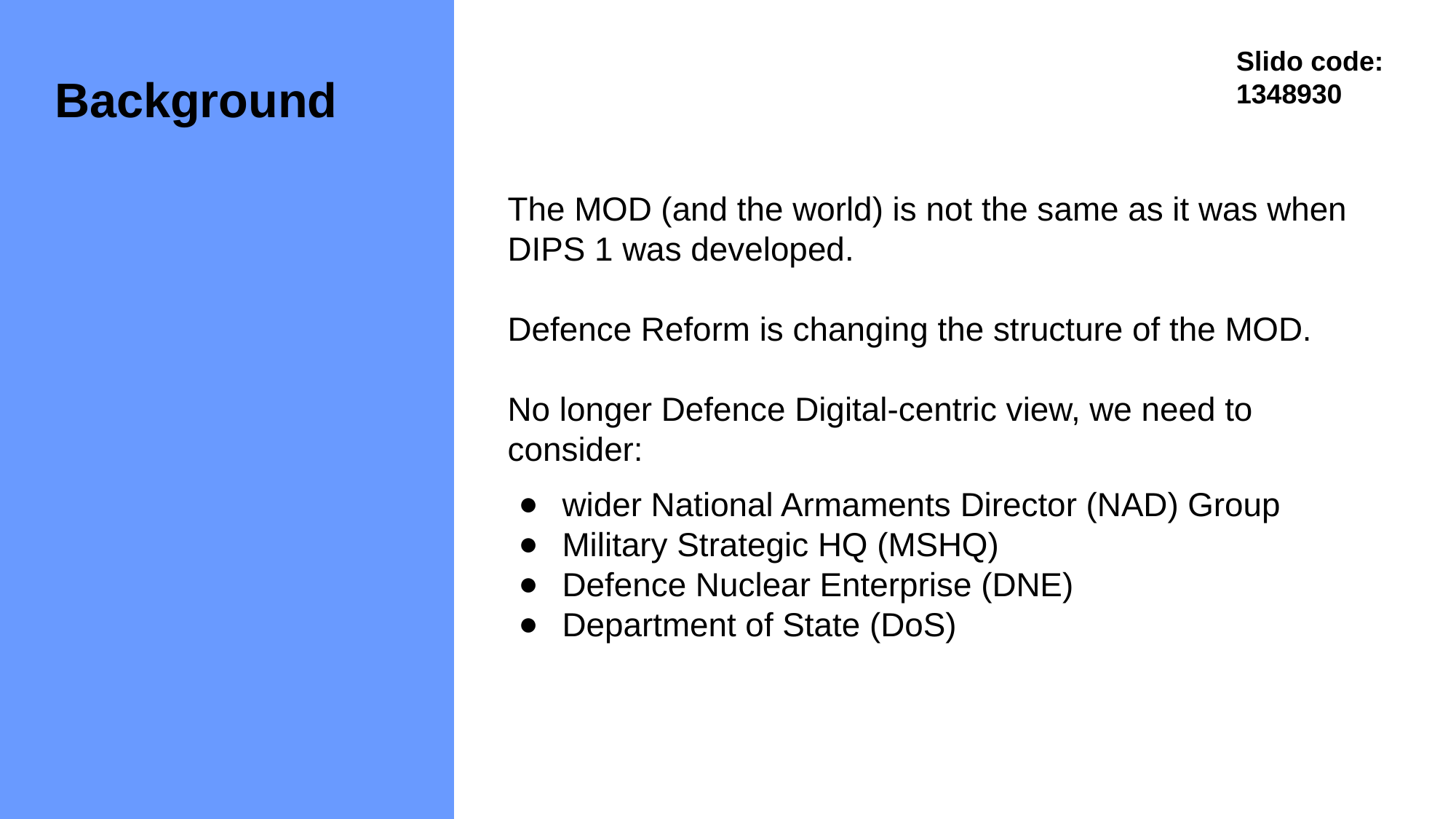

Slido code: 1348930
Background
# The MOD (and the world) is not the same as it was when DIPS 1 was developed. Defence Reform is changing the structure of the MOD. No longer Defence Digital-centric view, we need to consider:
wider National Armaments Director (NAD) Group
Military Strategic HQ (MSHQ)
Defence Nuclear Enterprise (DNE)
Department of State (DoS)